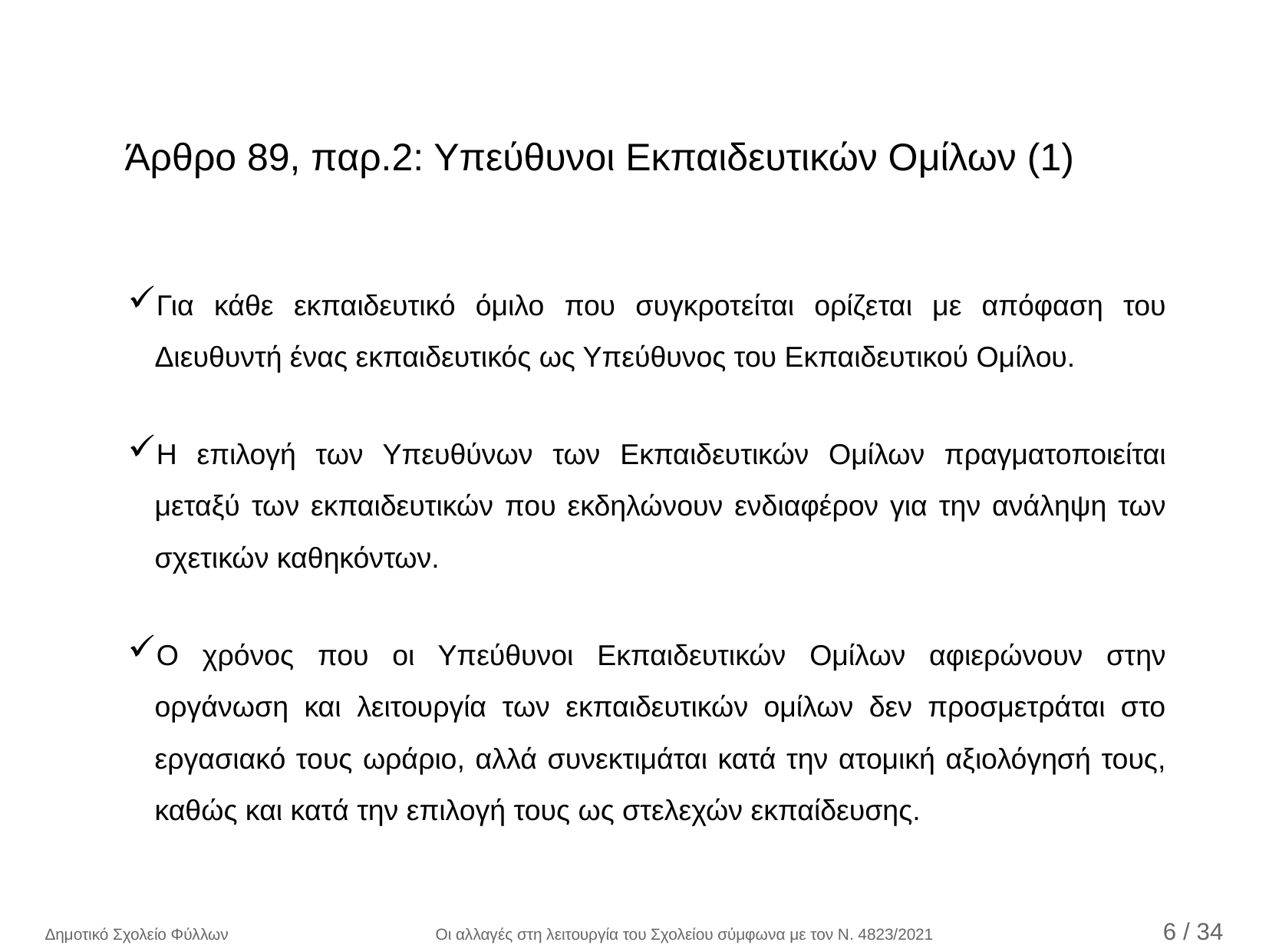

Άρθρο 89, παρ.2: Υπεύθυνοι Εκπαιδευτικών Ομίλων (1)
Για κάθε εκπαιδευτικό όμιλο που συγκροτείται ορίζεται με απόφαση του Διευθυντή ένας εκπαιδευτικός ως Υπεύθυνος του Εκπαιδευτικού Ομίλου.
Η επιλογή των Υπευθύνων των Εκπαιδευτικών Ομίλων πραγματοποιείται μεταξύ των εκπαιδευτικών που εκδηλώνουν ενδιαφέρον για την ανάληψη των σχετικών καθηκόντων.
Ο χρόνος που οι Υπεύθυνοι Εκπαιδευτικών Ομίλων αφιερώνουν στην οργάνωση και λειτουργία των εκπαιδευτικών ομίλων δεν προσμετράται στο εργασιακό τους ωράριο, αλλά συνεκτιμάται κατά την ατομική αξιολόγησή τους, καθώς και κατά την επιλογή τους ως στελεχών εκπαίδευσης.
Δημοτικό Σχολείο Φύλλων                                               Οι αλλαγές στη λειτουργία του Σχολείου σύμφωνα με τον Ν. 4823/2021                                                    6 / 35